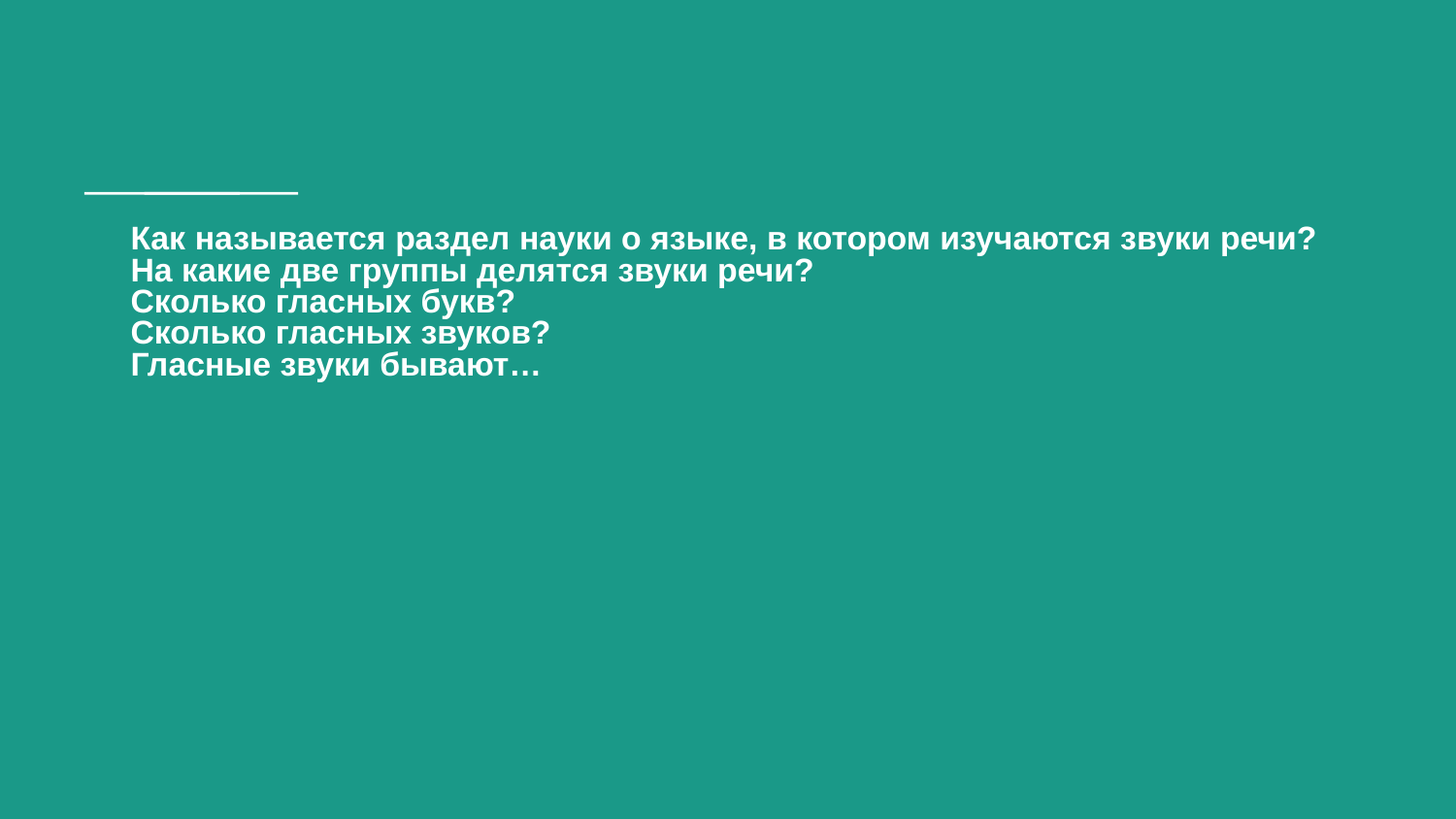

# Как называется раздел науки о языке, в котором изучаются звуки речи? На какие две группы делятся звуки речи? Сколько гласных букв? Сколько гласных звуков? Гласные звуки бывают…